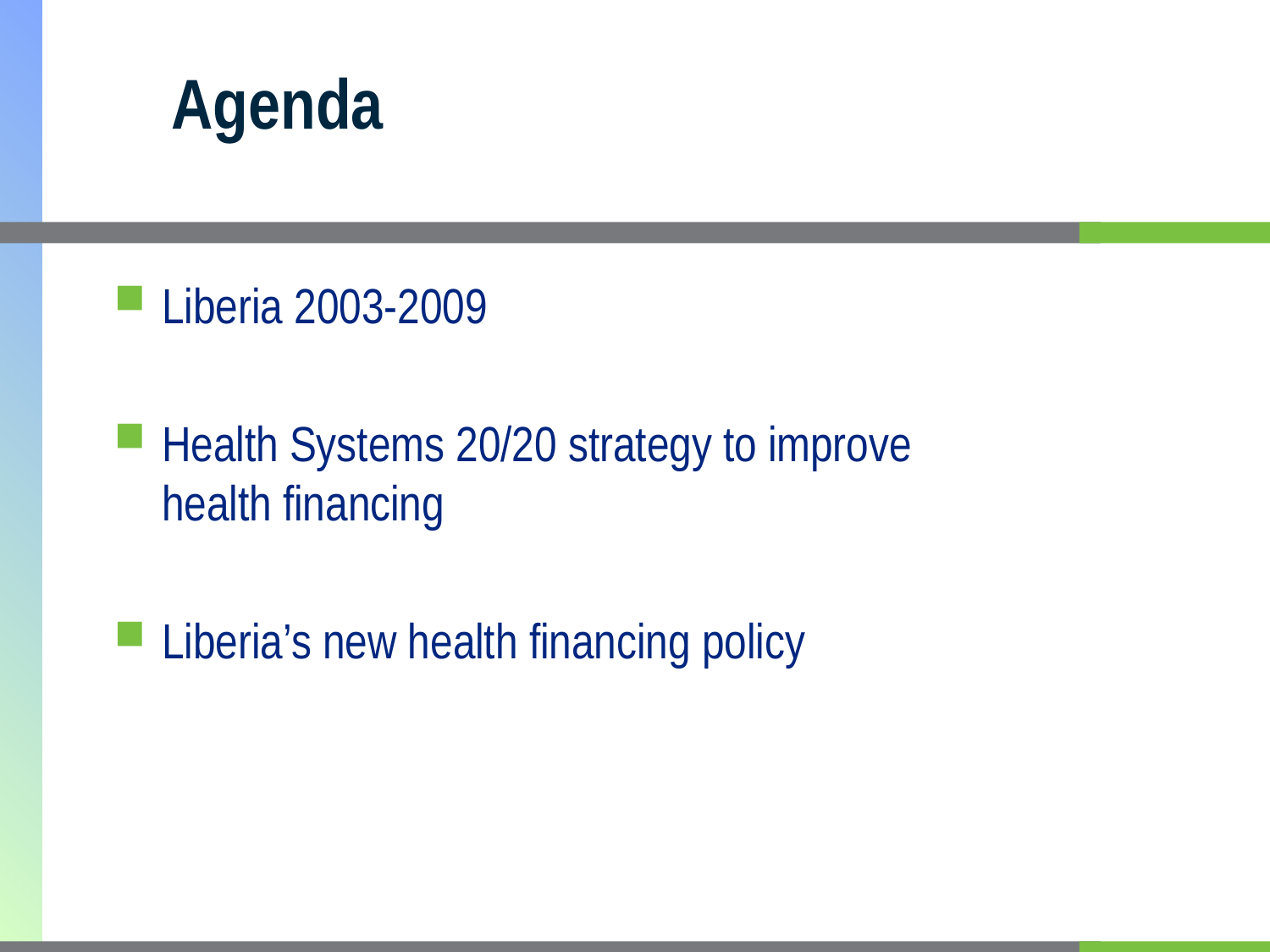

# Agenda
Liberia 2003-2009

Health Systems 20/20 strategy to improve health financing

Liberia’s new health financing policy